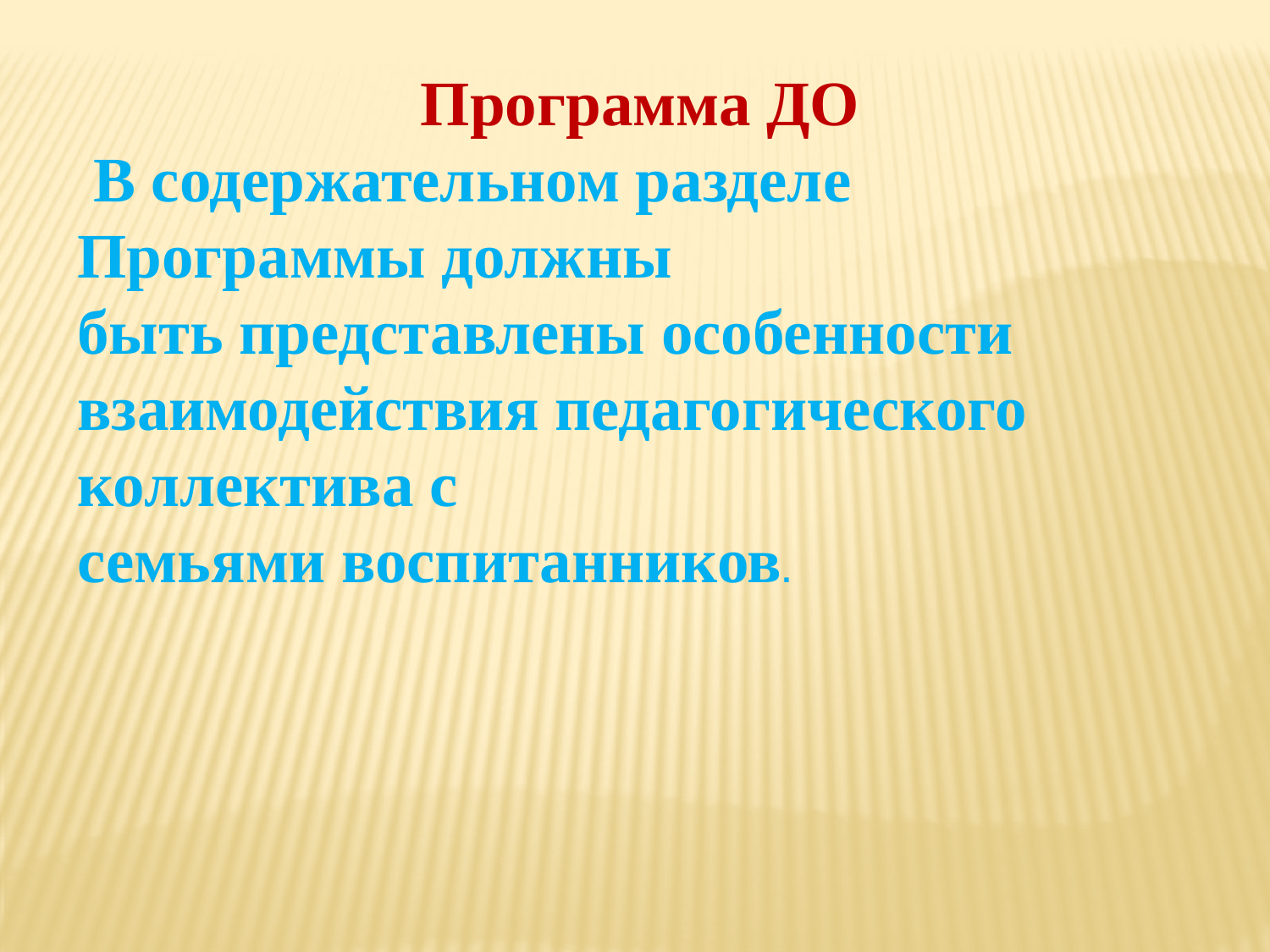

Программа ДО
 В содержательном разделе Программы должны
быть представлены особенности
взаимодействия педагогического коллектива с
семьями воспитанников.